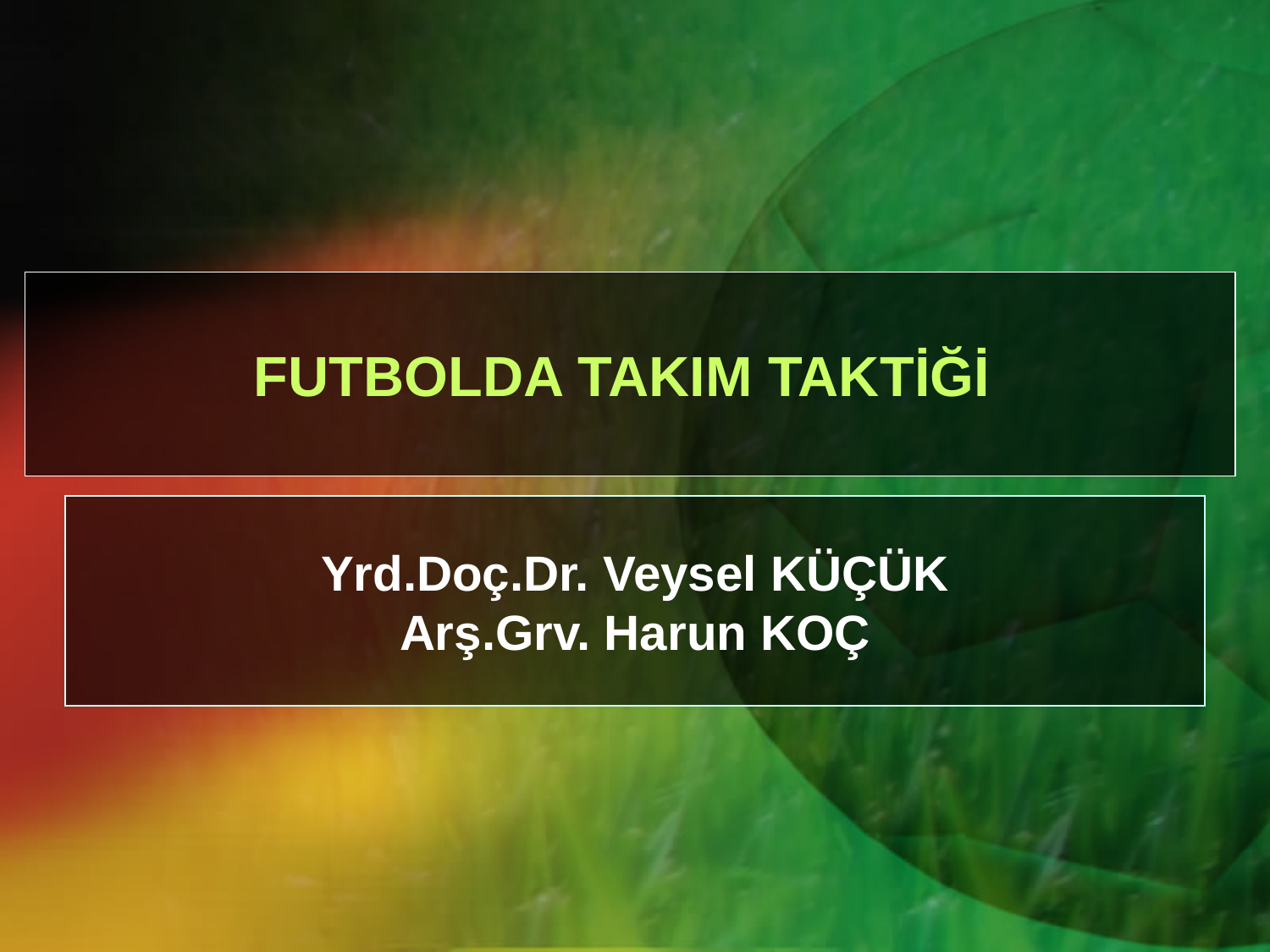

# FUTBOLDA TAKIM TAKTİĞİ
Yrd.Doç.Dr. Veysel KÜÇÜK
Arş.Grv. Harun KOÇ